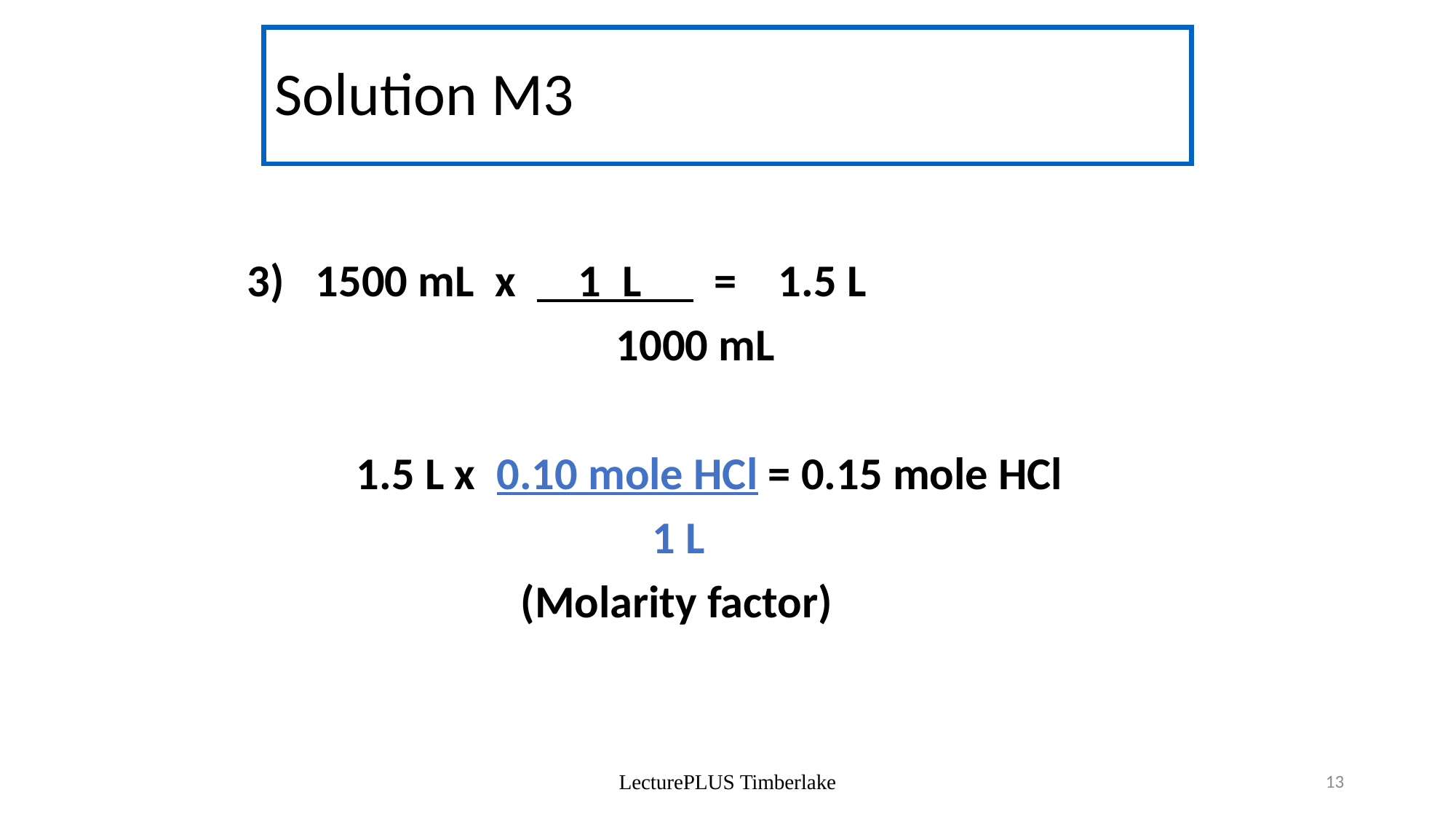

# Solution M3

	3)   1500 mL  x      1  L       =    1.5 L
				    1000 mL

		1.5 L x  0.10 mole HCl = 0.15 mole HCl
	 		                  1 L
                             (Molarity factor)

LecturePLUS Timberlake
13